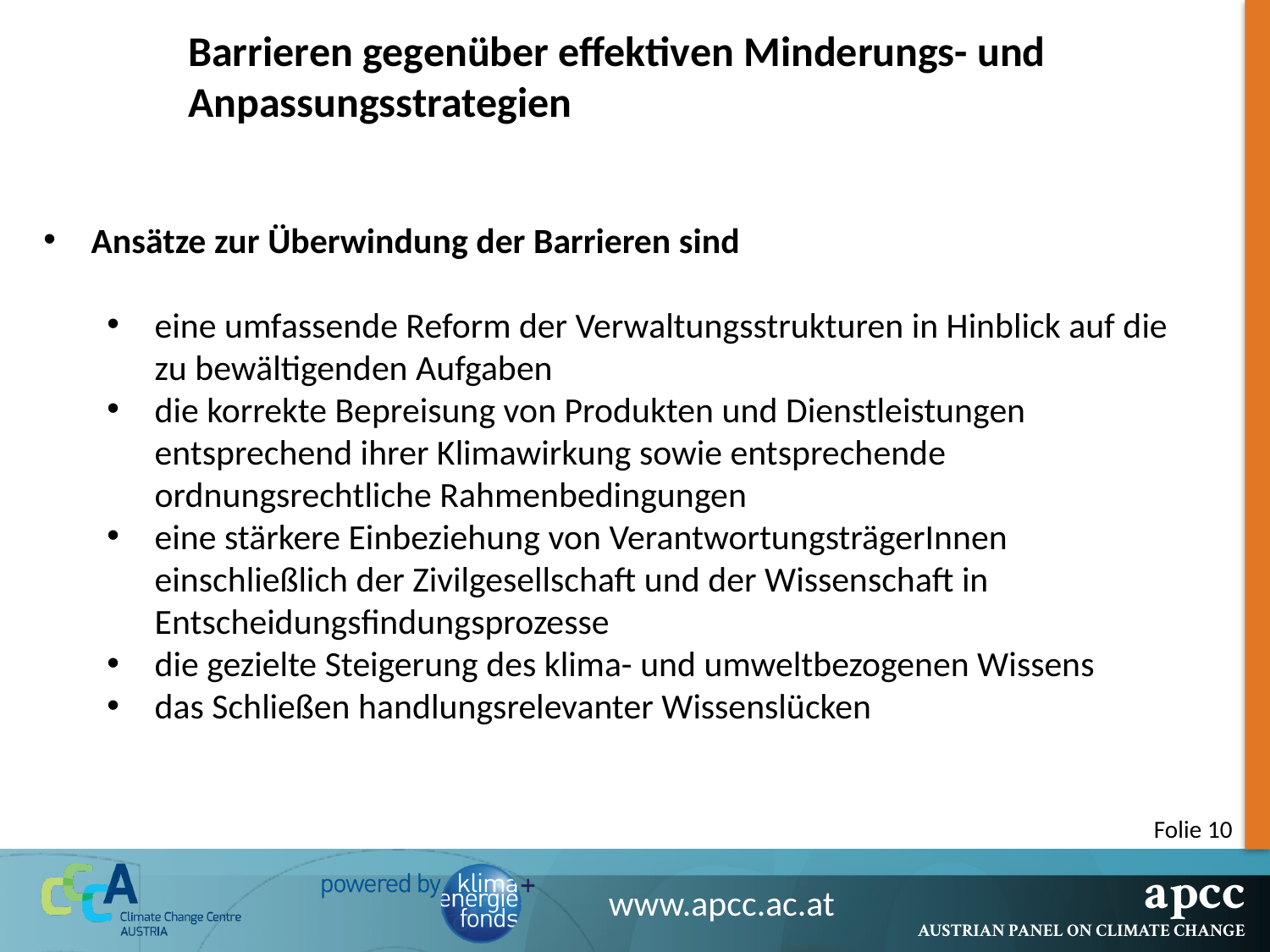

Barrieren gegenüber effektiven Minderungs- und Anpassungsstrategien
Ansätze zur Überwindung der Barrieren sind

eine umfassende Reform der Verwaltungsstrukturen in Hinblick auf die zu bewältigenden Aufgaben
die korrekte Bepreisung von Produkten und Dienstleistungen entsprechend ihrer Klimawirkung sowie entsprechende ordnungsrechtliche Rahmenbedingungen
eine stärkere Einbeziehung von VerantwortungsträgerInnen einschließlich der Zivilgesellschaft und der Wissenschaft in Entscheidungsfindungsprozesse
die gezielte Steigerung des klima- und umweltbezogenen Wissens
das Schließen handlungsrelevanter Wissenslücken
Folie 10